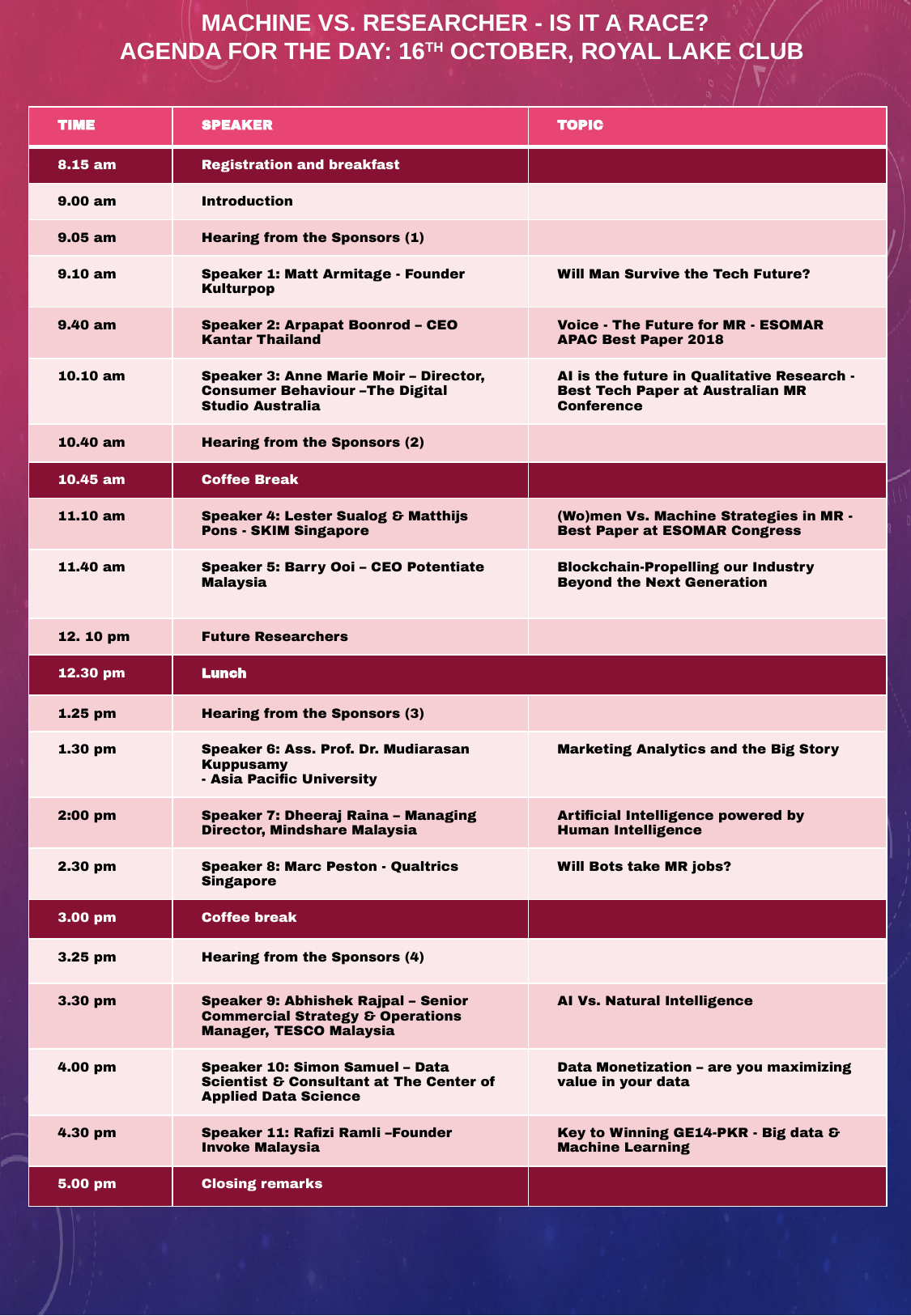

# MACHINE VS. RESEARCHER - is it a race? AGENDA FOR THE DAY: 16th OCTOBER, ROYAL LAKE CLUB
| TIME | SPEAKER | TOPIC |
| --- | --- | --- |
| 8.15 am | Registration and breakfast |  |
| 9.00 am | Introduction |  |
| 9.05 am | Hearing from the Sponsors (1) |  |
| 9.10 am | Speaker 1: Matt Armitage - Founder Kulturpop | Will Man Survive the Tech Future? |
| 9.40 am | Speaker 2: Arpapat Boonrod – CEO Kantar Thailand | Voice - The Future for MR - ESOMAR APAC Best Paper 2018 |
| 10.10 am | Speaker 3: Anne Marie Moir – Director, Consumer Behaviour –The Digital Studio Australia | AI is the future in Qualitative Research - Best Tech Paper at Australian MR Conference |
| 10.40 am | Hearing from the Sponsors (2) |  |
| 10.45 am | Coffee Break |  |
| 11.10 am | Speaker 4: Lester Sualog & Matthijs Pons - SKIM Singapore | (Wo)men Vs. Machine Strategies in MR - Best Paper at ESOMAR Congress |
| 11.40 am | Speaker 5: Barry Ooi – CEO Potentiate Malaysia | Blockchain-Propelling our Industry Beyond the Next Generation |
| 12. 10 pm | Future Researchers |  |
| 12.30 pm | Lunch |  |
| 1.25 pm | Hearing from the Sponsors (3) |  |
| 1.30 pm | Speaker 6: Ass. Prof. Dr. Mudiarasan Kuppusamy - Asia Pacific University | Marketing Analytics and the Big Story |
| 2:00 pm | Speaker 7: Dheeraj Raina – Managing Director, Mindshare Malaysia | Artificial Intelligence powered by Human Intelligence |
| 2.30 pm | Speaker 8: Marc Peston - Qualtrics Singapore | Will Bots take MR jobs? |
| 3.00 pm | Coffee break |  |
| 3.25 pm | Hearing from the Sponsors (4) |  |
| 3.30 pm | Speaker 9: Abhishek Rajpal – Senior Commercial Strategy & Operations Manager, TESCO Malaysia | AI Vs. Natural Intelligence |
| 4.00 pm | Speaker 10: Simon Samuel – Data Scientist & Consultant at The Center of Applied Data Science | Data Monetization – are you maximizing value in your data |
| 4.30 pm | Speaker 11: Rafizi Ramli –Founder Invoke Malaysia | Key to Winning GE14-PKR - Big data & Machine Learning |
| 5.00 pm | Closing remarks |  |